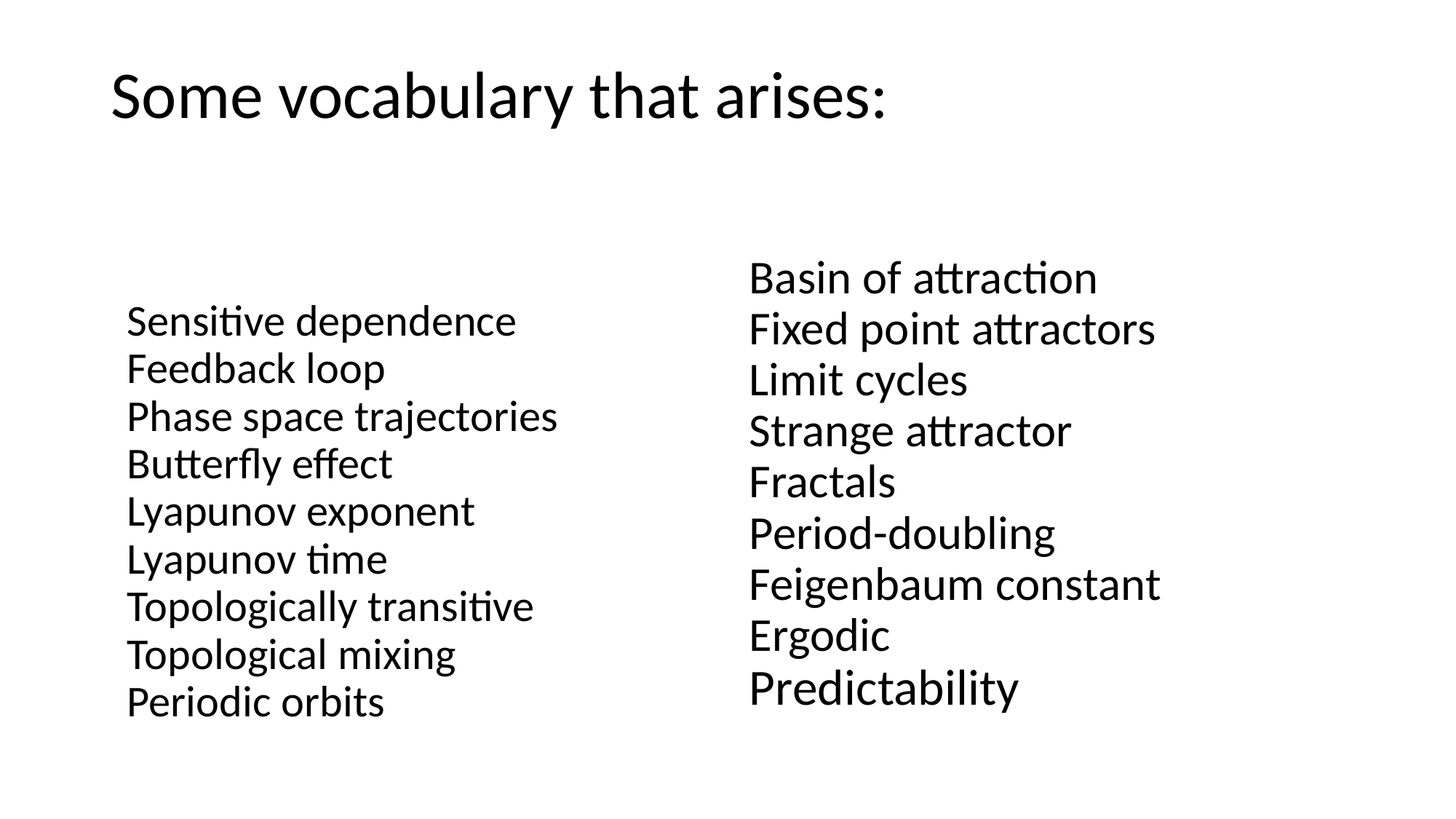

# Some vocabulary that arises:

Sensitive dependence
Feedback loop
Phase space trajectories
Butterfly effect
Lyapunov exponent
Lyapunov time
Topologically transitive
Topological mixing
Periodic orbits

Basin of attraction
Fixed point attractors
Limit cycles
Strange attractor
Fractals
Period-doubling
Feigenbaum constant
Ergodic
Predictability